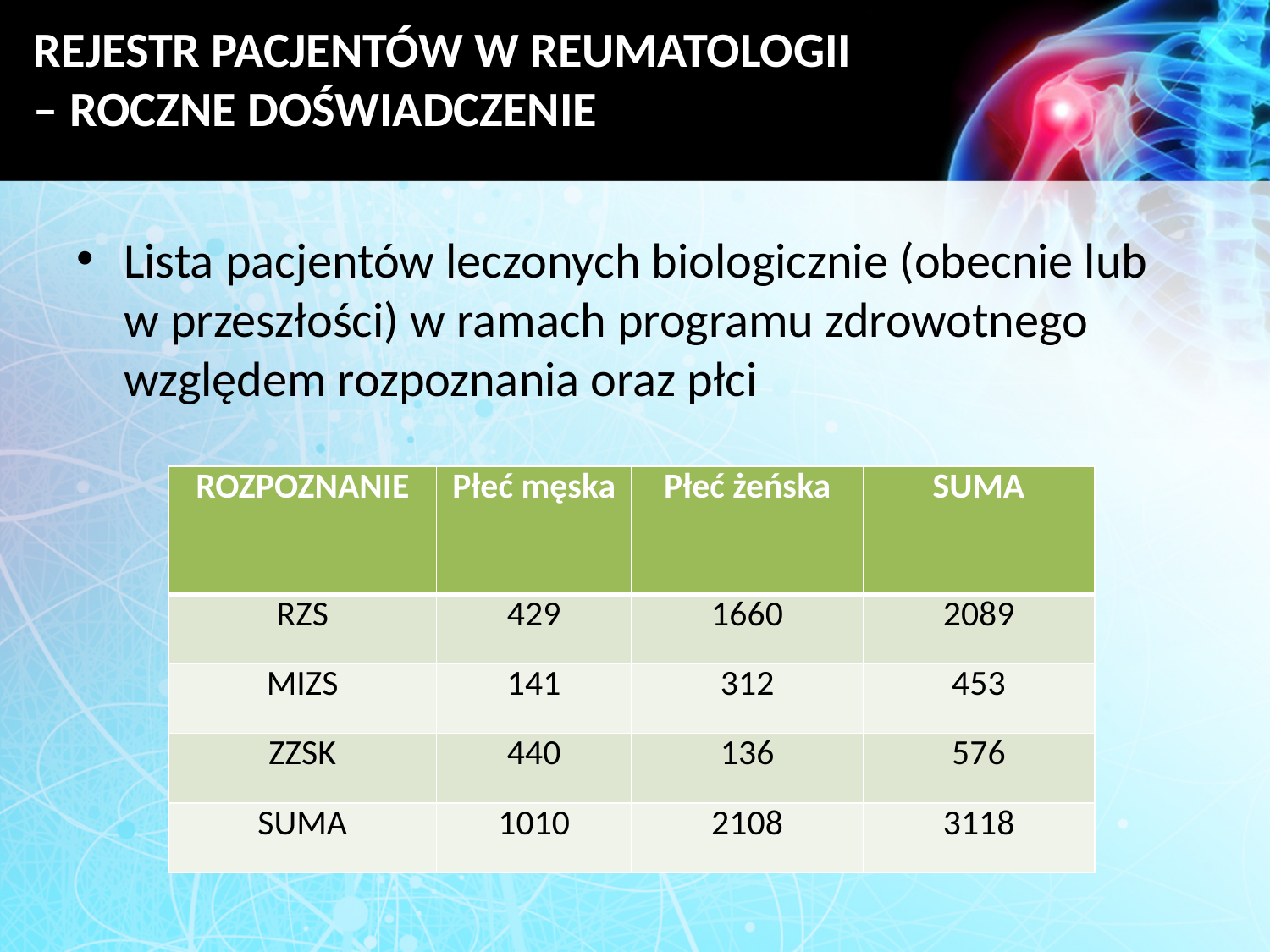

# REJESTR PACJENTÓW W REUMATOLOGII – ROCZNE DOŚWIADCZENIE
Lista pacjentów leczonych biologicznie (obecnie lub w przeszłości) w ramach programu zdrowotnego względem rozpoznania oraz płci

| ROZPOZNANIE | Płeć męska | Płeć żeńska | SUMA |
| --- | --- | --- | --- |
| RZS | 429 | 1660 | 2089 |
| MIZS | 141 | 312 | 453 |
| ZZSK | 440 | 136 | 576 |
| SUMA | 1010 | 2108 | 3118 |